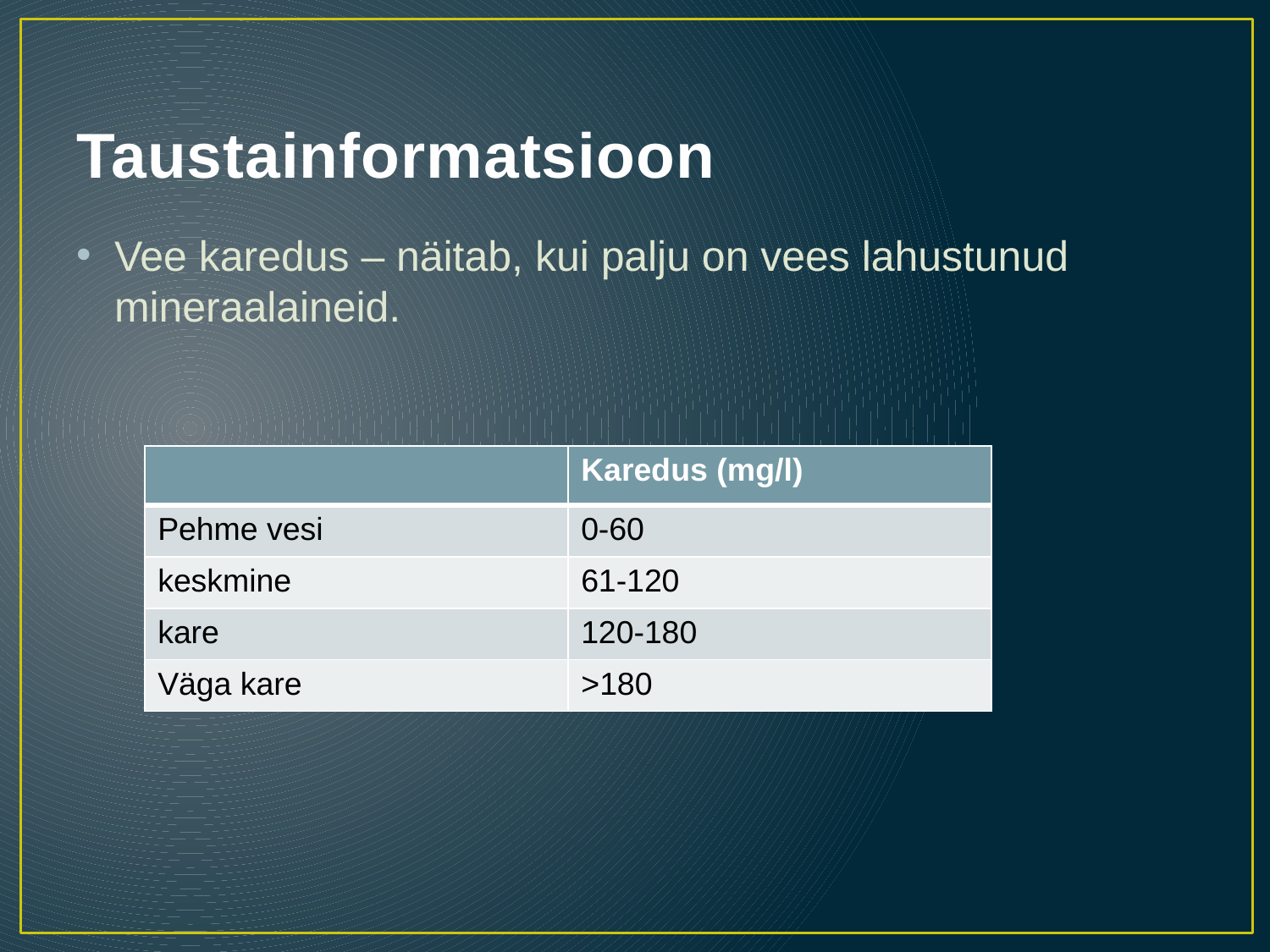

# Taustainformatsioon
Vee karedus – näitab, kui palju on vees lahustunud mineraalaineid.

|  | Karedus (mg/l) |
| --- | --- |
| Pehme vesi | 0-60 |
| keskmine | 61-120 |
| kare | 120-180 |
| Väga kare | >180 |